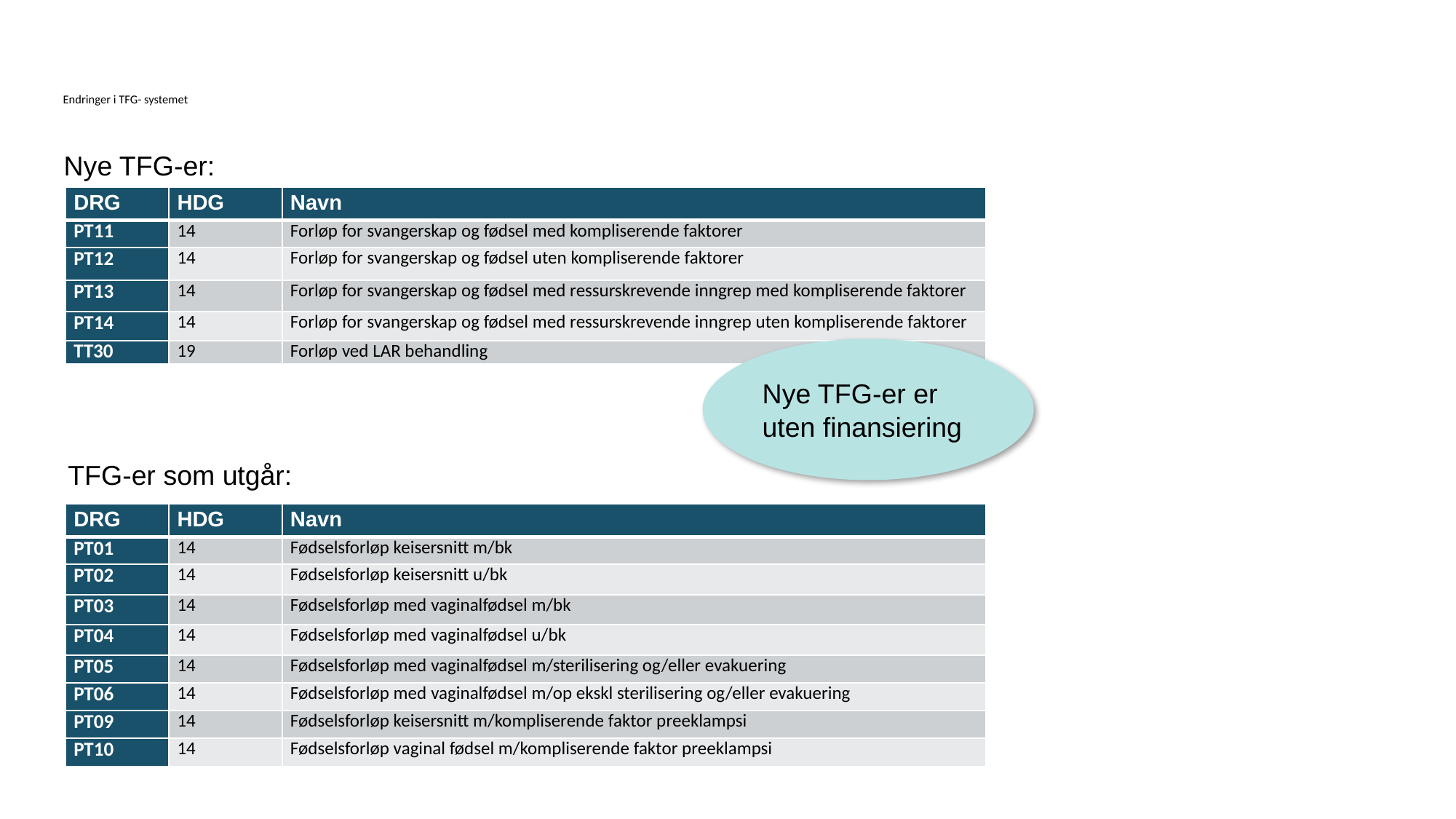

# Endringer i TFG- systemet
Nye TFG-er:
| DRG | HDG | Navn |
| --- | --- | --- |
| PT11 | 14 | Forløp for svangerskap og fødsel med kompliserende faktorer |
| PT12 | 14 | Forløp for svangerskap og fødsel uten kompliserende faktorer |
| PT13 | 14 | Forløp for svangerskap og fødsel med ressurskrevende inngrep med kompliserende faktorer |
| PT14 | 14 | Forløp for svangerskap og fødsel med ressurskrevende inngrep uten kompliserende faktorer |
| TT30 | 19 | Forløp ved LAR behandling |
Nye TFG-er er uten finansiering
TFG-er som utgår:
| DRG | HDG | Navn |
| --- | --- | --- |
| PT01 | 14 | Fødselsforløp keisersnitt m/bk |
| PT02 | 14 | Fødselsforløp keisersnitt u/bk |
| PT03 | 14 | Fødselsforløp med vaginalfødsel m/bk |
| PT04 | 14 | Fødselsforløp med vaginalfødsel u/bk |
| PT05 | 14 | Fødselsforløp med vaginalfødsel m/sterilisering og/eller evakuering |
| PT06 | 14 | Fødselsforløp med vaginalfødsel m/op ekskl sterilisering og/eller evakuering |
| PT09 | 14 | Fødselsforløp keisersnitt m/kompliserende faktor preeklampsi |
| PT10 | 14 | Fødselsforløp vaginal fødsel m/kompliserende faktor preeklampsi |